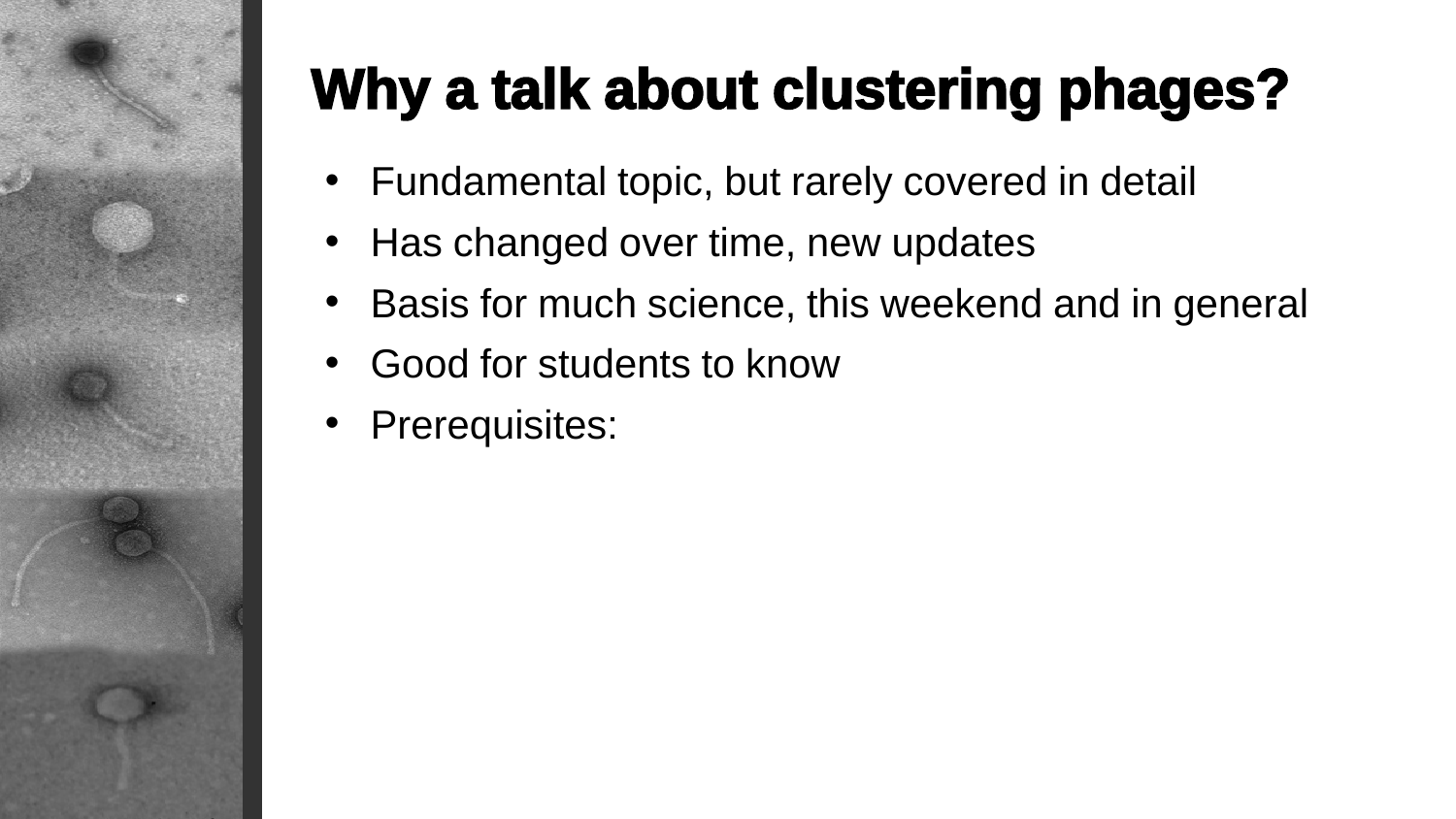

Why a talk about clustering phages?
Fundamental topic, but rarely covered in detail
Has changed over time, new updates
Basis for much science, this weekend and in general
Good for students to know
Prerequisites: